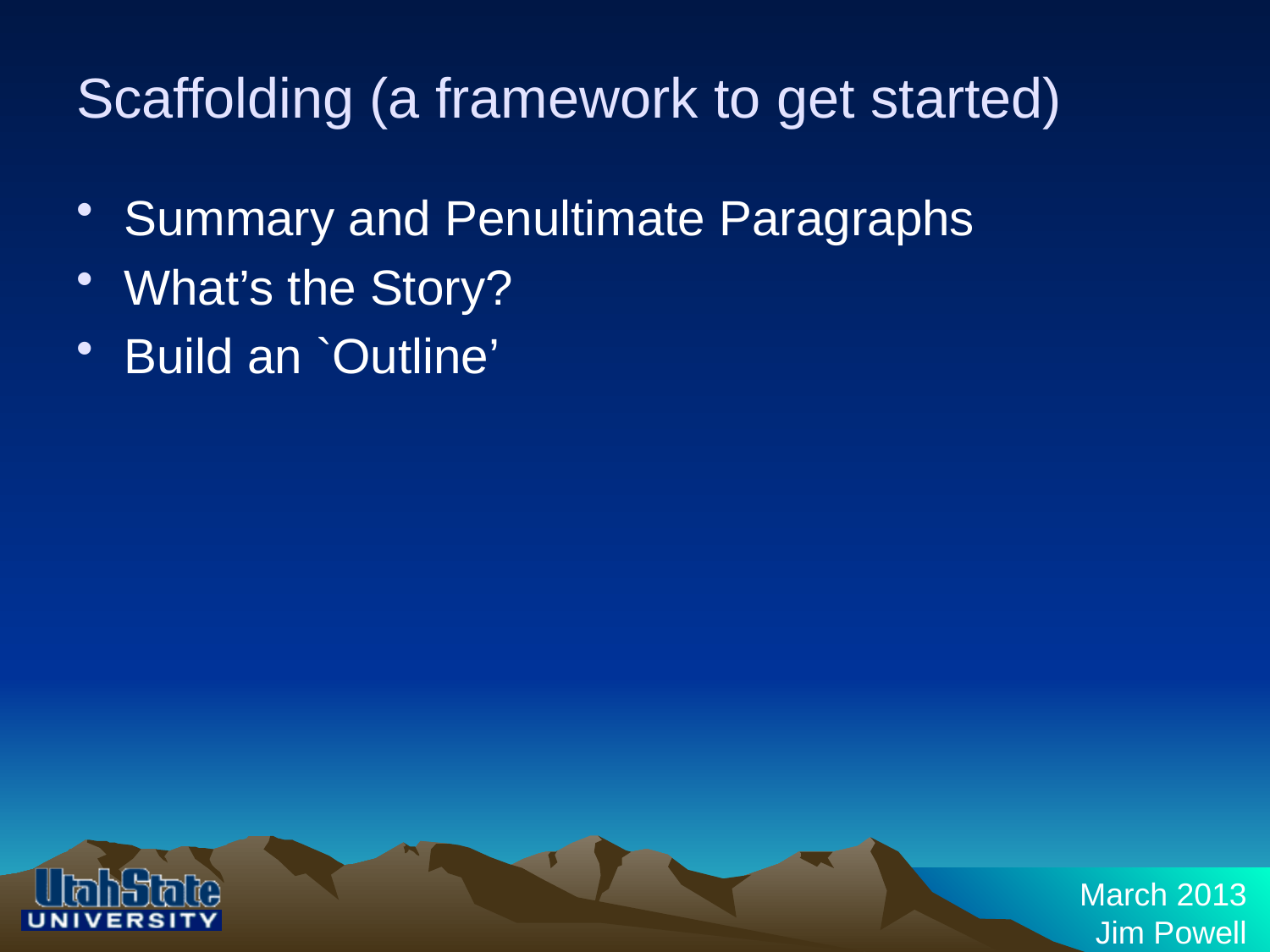

# Scaffolding (a framework to get started)
Summary and Penultimate Paragraphs
What’s the Story?
Build an `Outline’

March 2013
Jim Powell